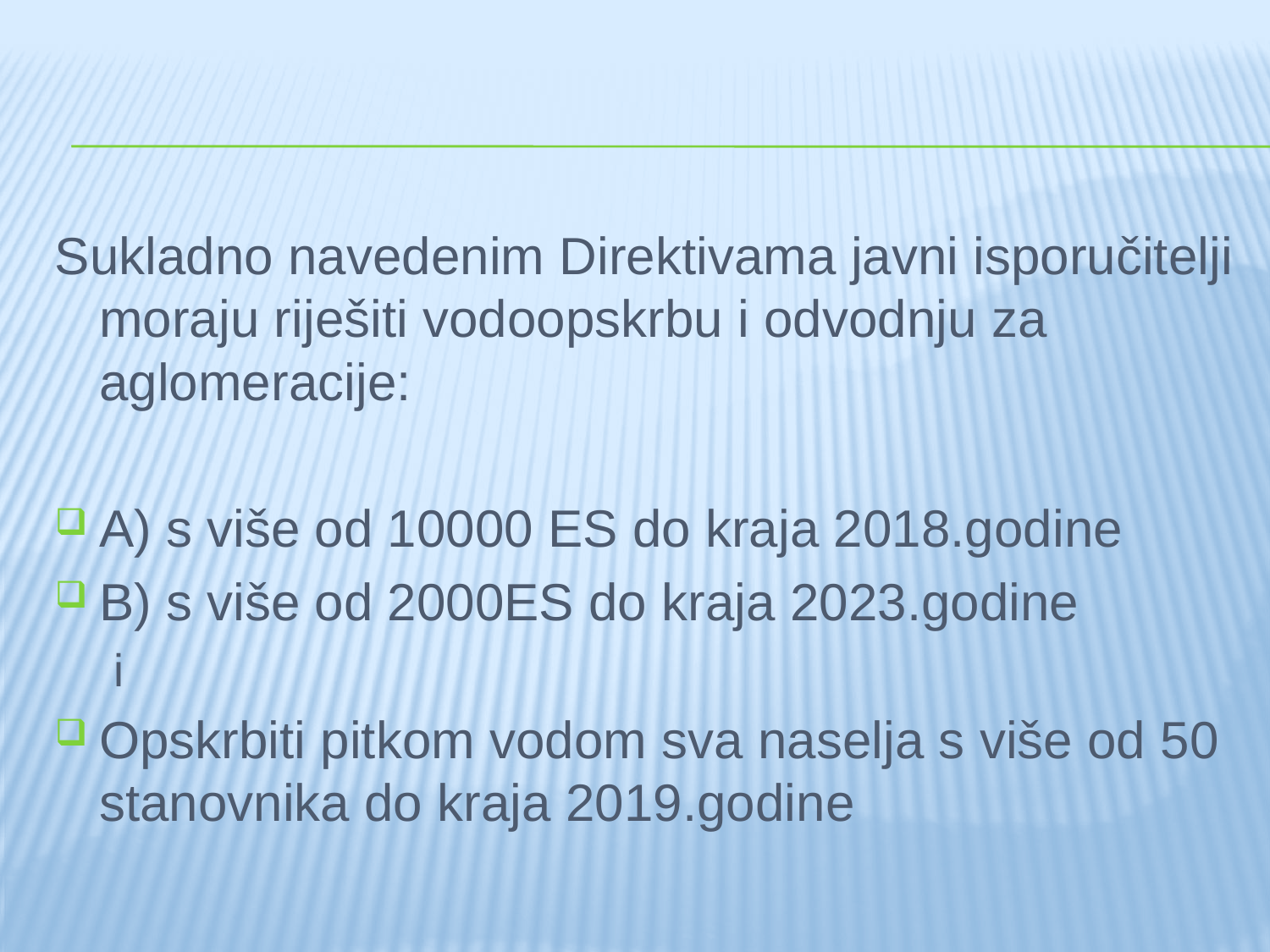

#
Sukladno navedenim Direktivama javni isporučitelji moraju riješiti vodoopskrbu i odvodnju za aglomeracije:

A) s više od 10000 ES do kraja 2018.godine
B) s više od 2000ES do kraja 2023.godine
i
Opskrbiti pitkom vodom sva naselja s više od 50 stanovnika do kraja 2019.godine